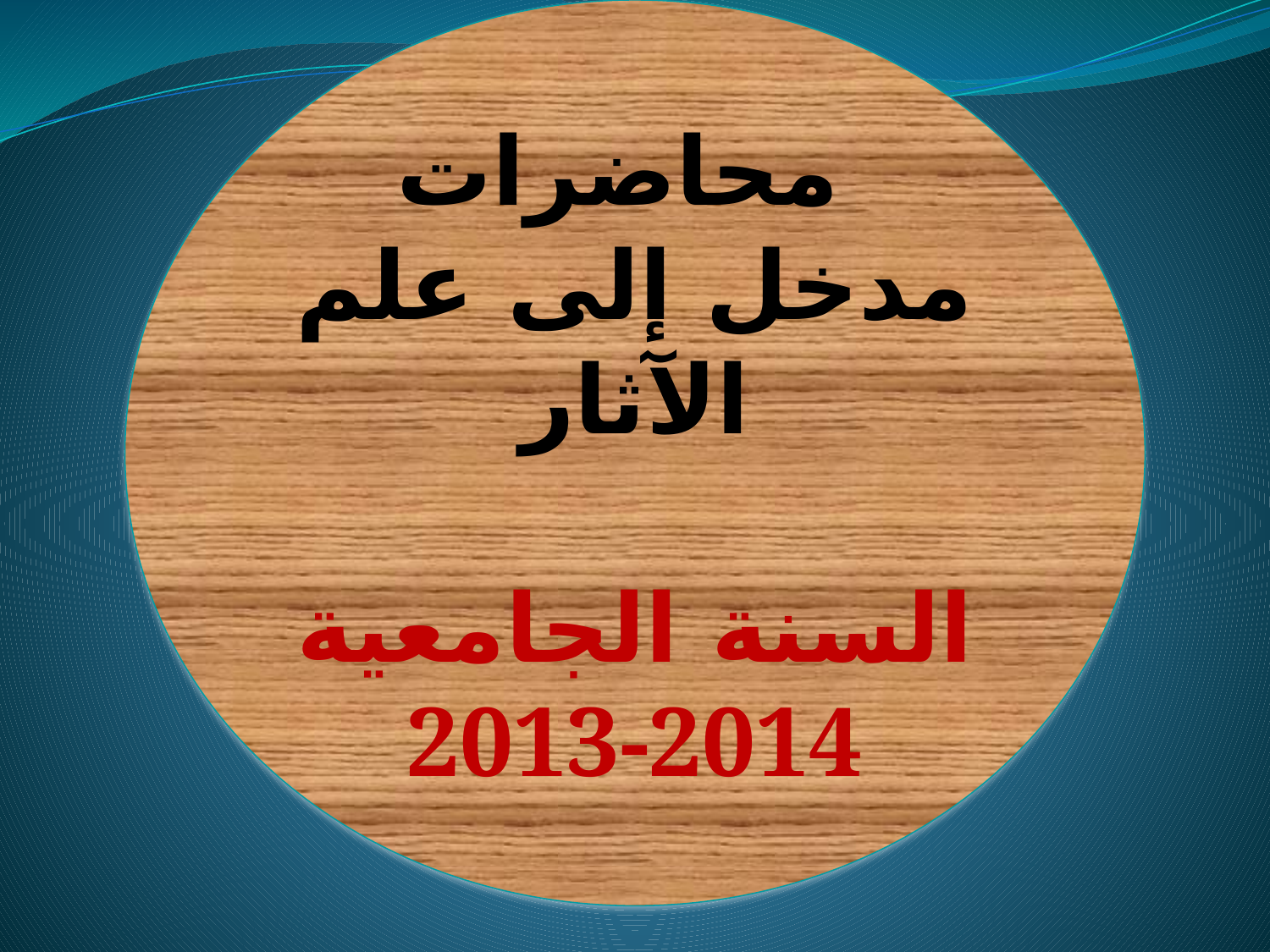

محاضرات
مدخل إلى علم الآثار

السنة الجامعية
2013-2014